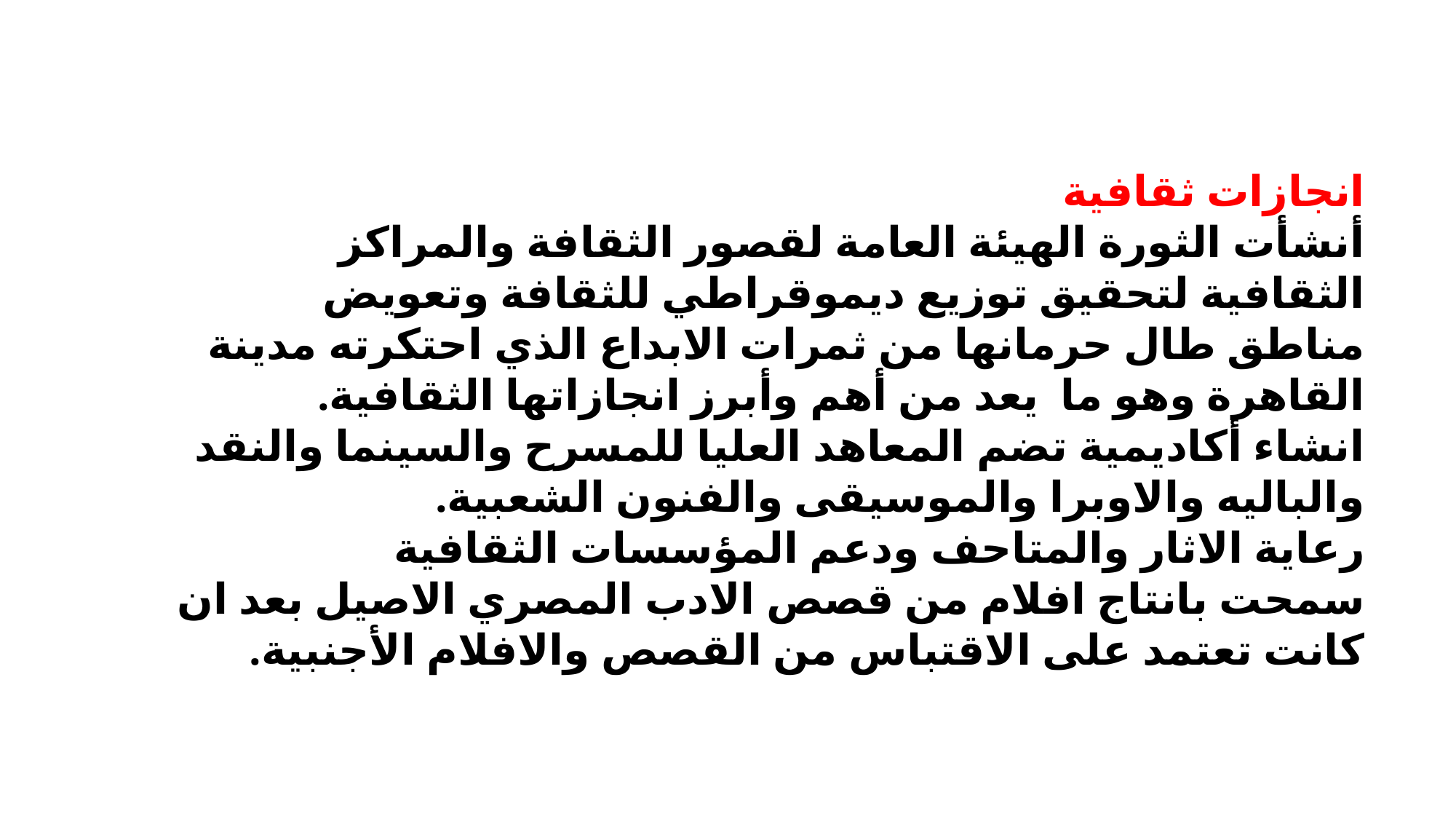

انجازات ثقافية
أنشأت الثورة الهيئة العامة لقصور الثقافة والمراكز الثقافية لتحقيق توزيع ديموقراطي للثقافة وتعويض مناطق طال حرمانها من ثمرات الابداع الذي احتكرته مدينة القاهرة وهو ما  يعد من أهم وأبرز انجازاتها الثقافية.
انشاء أكاديمية تضم المعاهد العليا للمسرح والسينما والنقد والباليه والاوبرا والموسيقى والفنون الشعبية.
رعاية الاثار والمتاحف ودعم المؤسسات الثقافية
سمحت بانتاج افلام من قصص الادب المصري الاصيل بعد ان كانت تعتمد على الاقتباس من القصص والافلام الأجنبية.